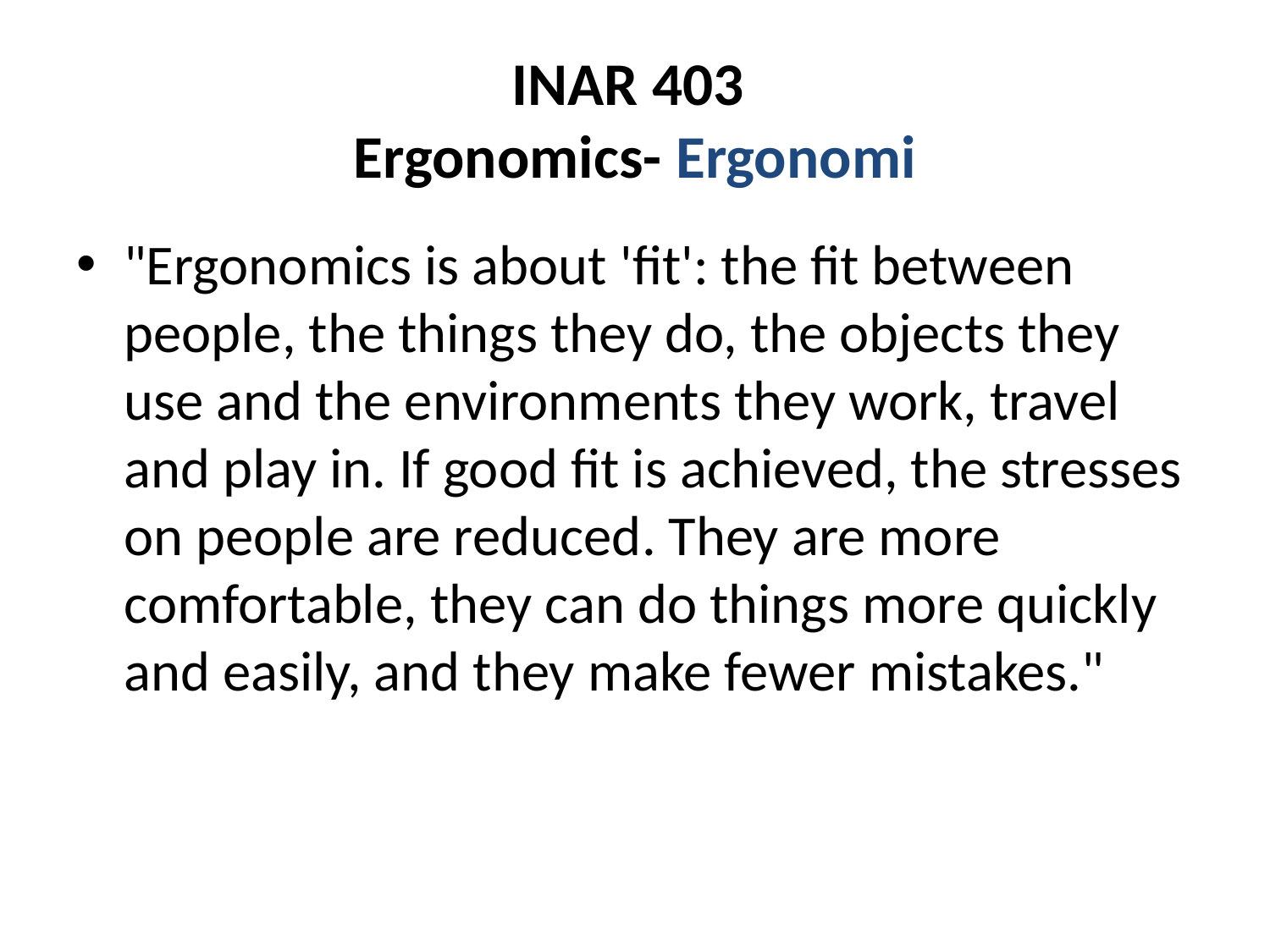

# INAR 403 Ergonomics- Ergonomi
"Ergonomics is about 'fit': the fit between people, the things they do, the objects they use and the environments they work, travel and play in. If good fit is achieved, the stresses on people are reduced. They are more comfortable, they can do things more quickly and easily, and they make fewer mistakes."